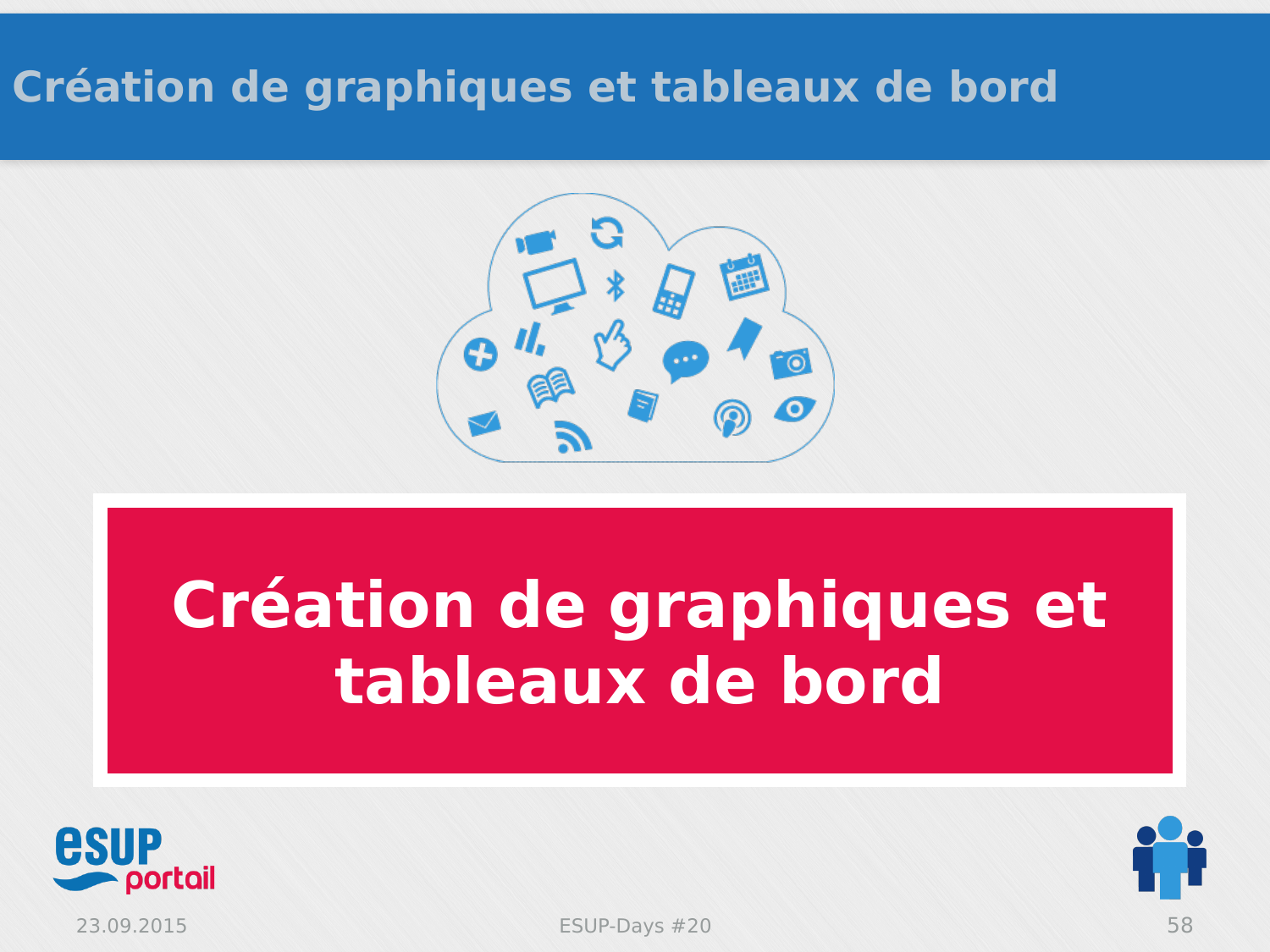

Création de graphiques et tableaux de bord
Création de graphiques et tableaux de bord